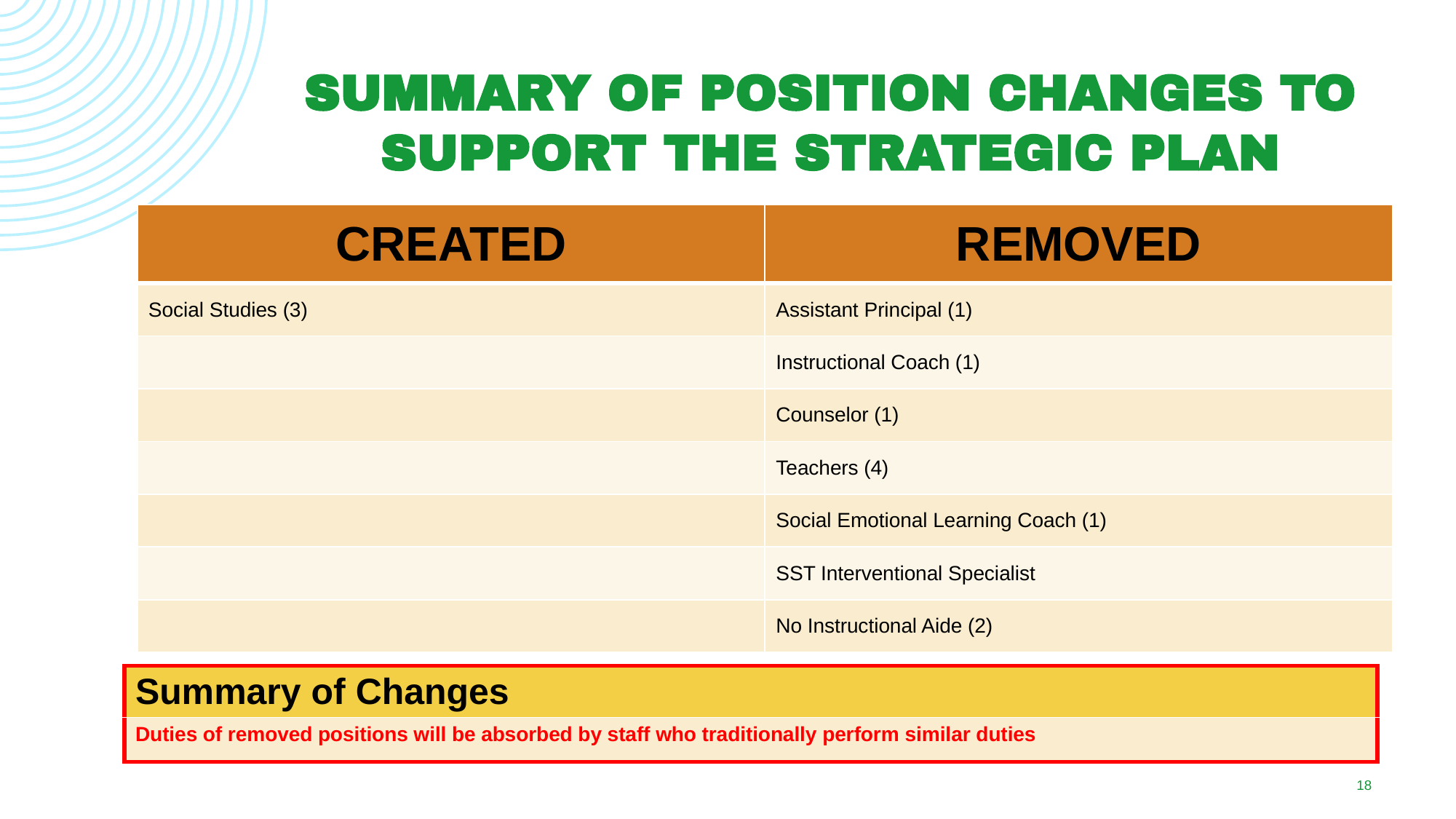

# Summary of position Changes to Support the Strategic Plan
| CREATED | REMOVED |
| --- | --- |
| Social Studies (3) | Assistant Principal (1) |
|  | Instructional Coach (1) |
|  | Counselor (1) |
|  | Teachers (4) |
|  | Social Emotional Learning Coach (1) |
|  | SST Interventional Specialist |
|  | No Instructional Aide (2) |
| Summary of Changes |
| --- |
| Duties of removed positions will be absorbed by staff who traditionally perform similar duties |
18